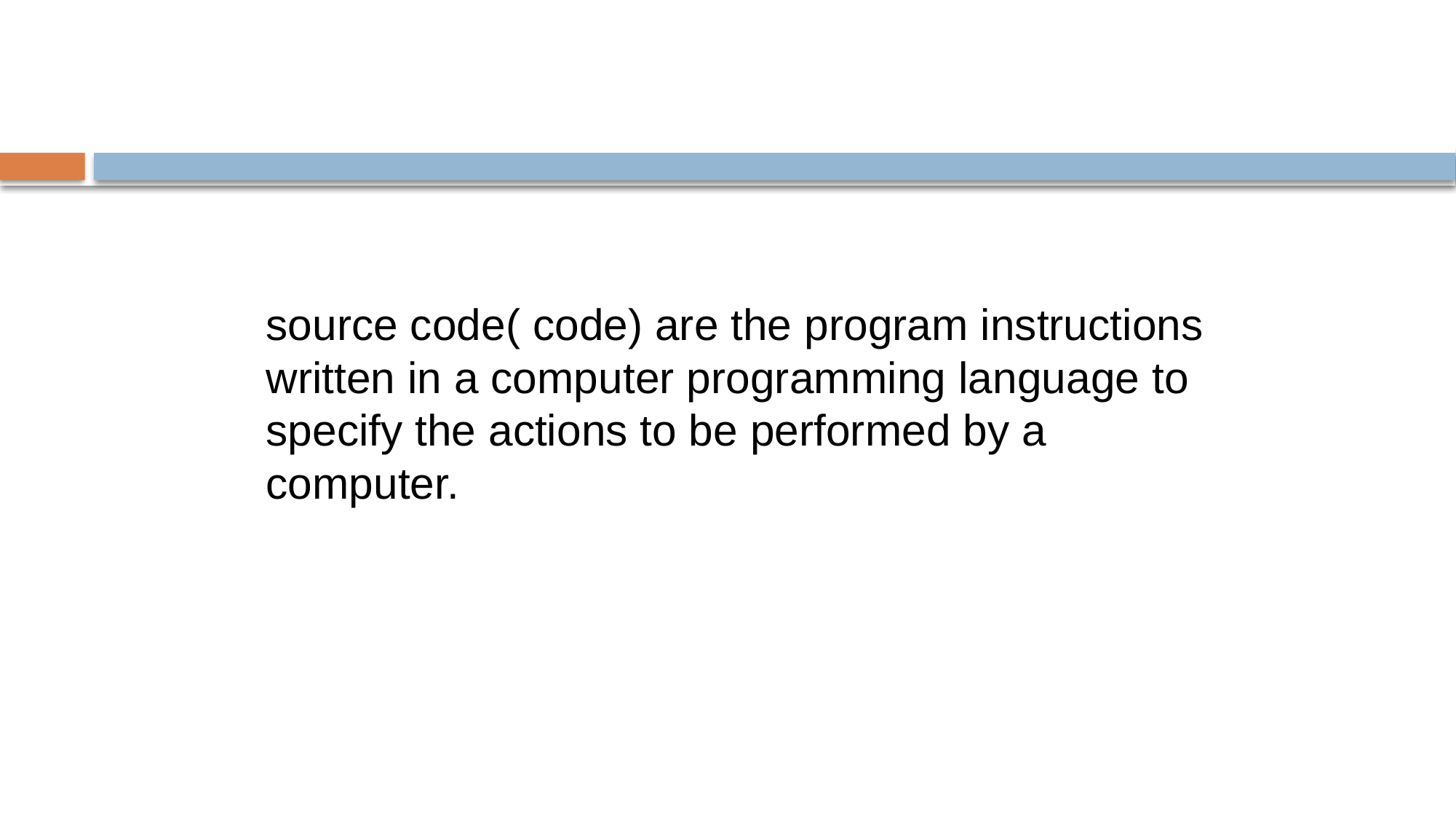

#
source code( code) are the program instructions written in a computer programming language to specify the actions to be performed by a computer.